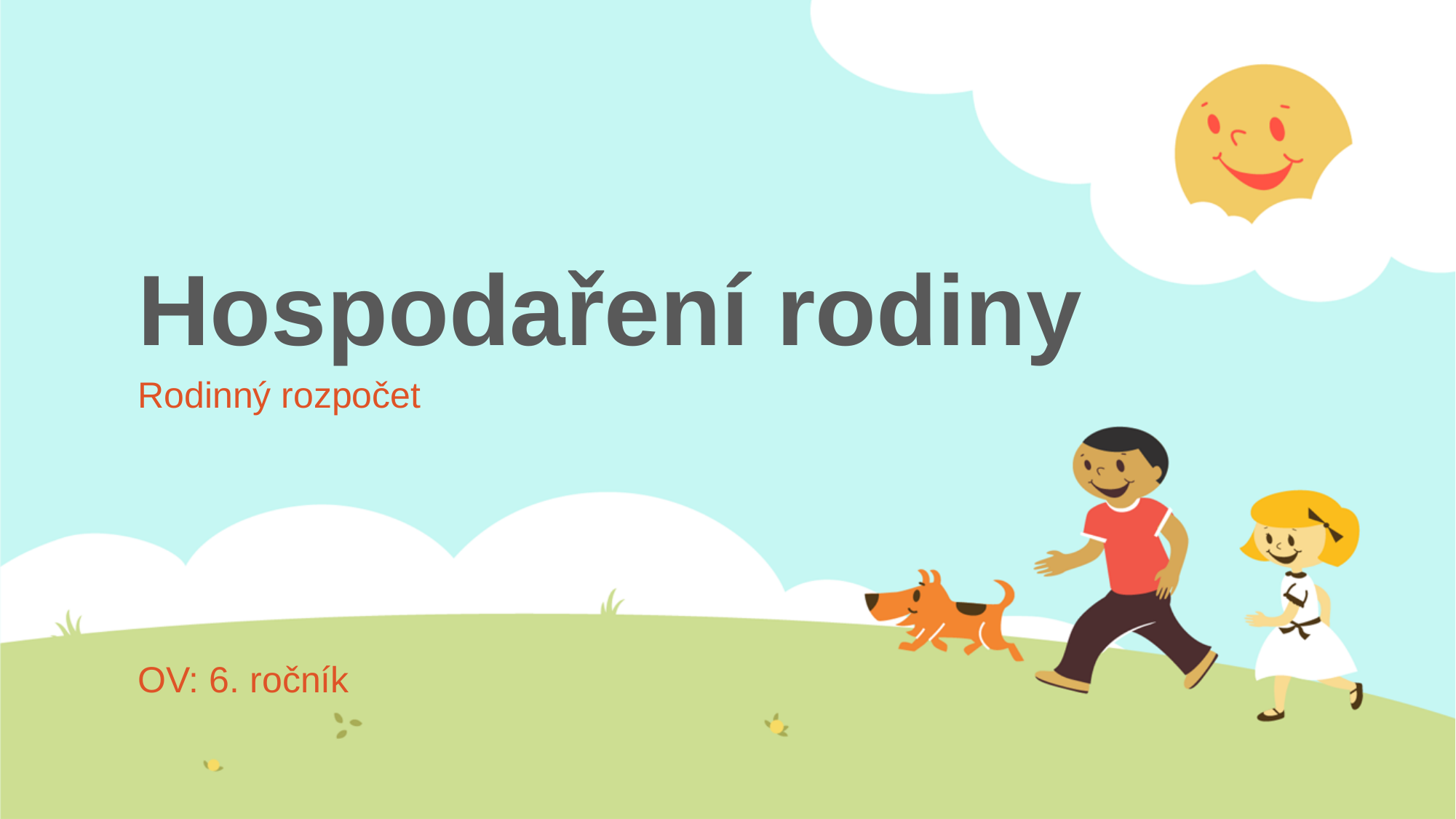

# Hospodaření rodiny
Rodinný rozpočet
OV: 6. ročník